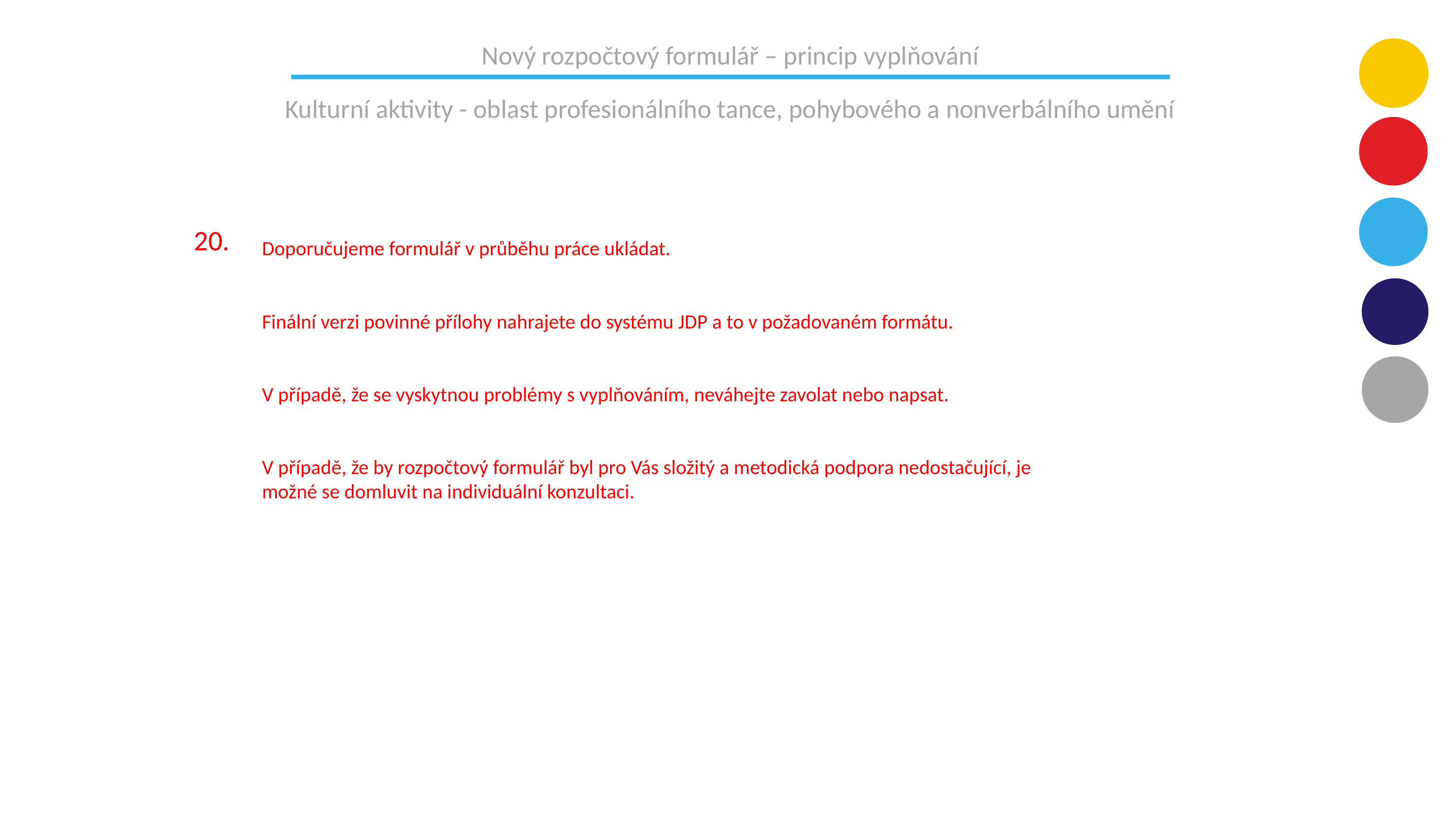

Nový rozpočtový formulář – princip vyplňování

Kulturní aktivity - oblast profesionálního tance, pohybového a nonverbálního umění

| 20. |
| --- |
Doporučujeme formulář v průběhu práce ukládat.

Finální verzi povinné přílohy nahrajete do systému JDP a to v požadovaném formátu.

V případě, že se vyskytnou problémy s vyplňováním, neváhejte zavolat nebo napsat.

V případě, že by rozpočtový formulář byl pro Vás složitý a metodická podpora nedostačující, je možné se domluvit na individuální konzultaci.